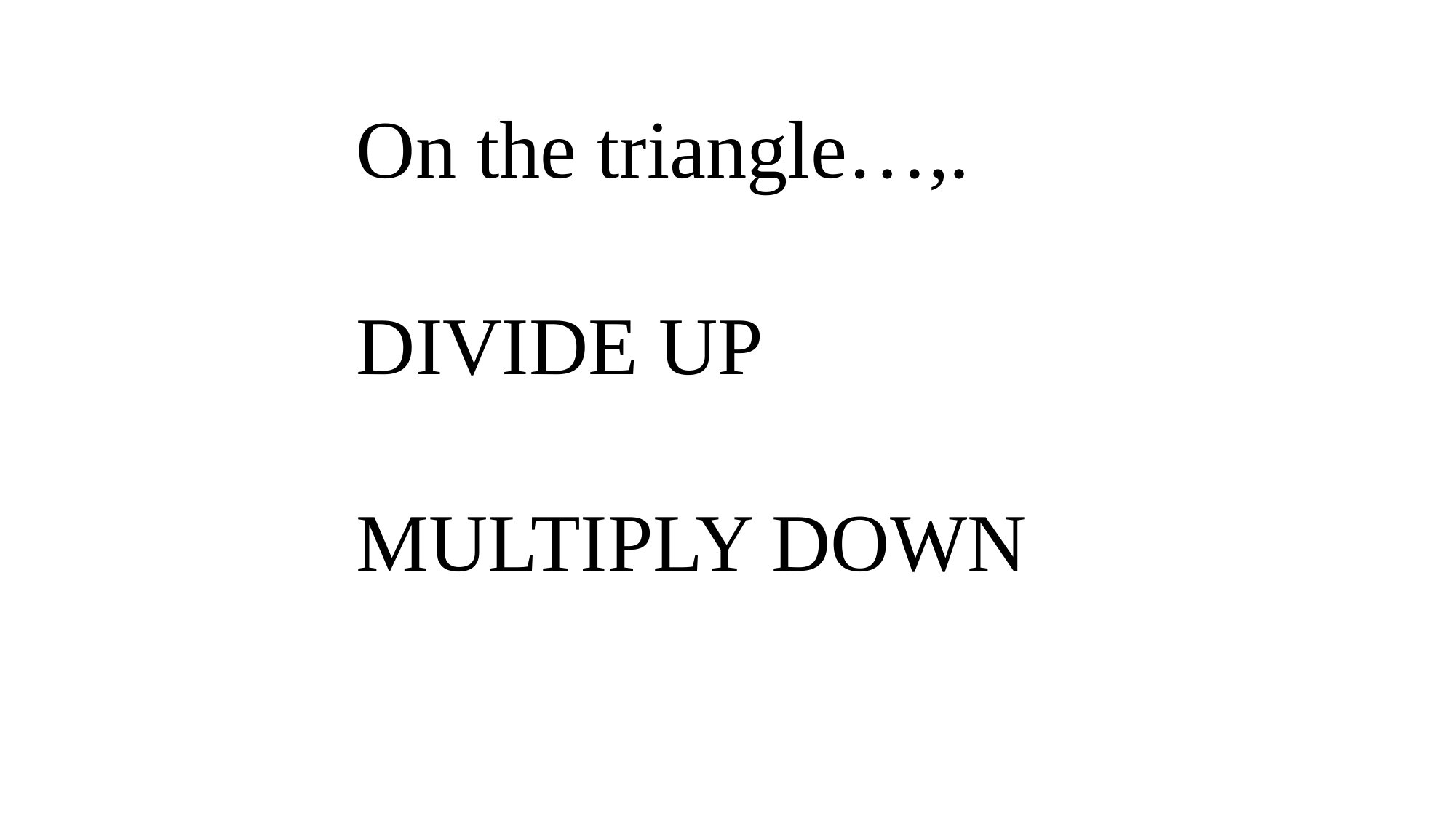

On the triangle…,.

DIVIDE UP

MULTIPLY DOWN